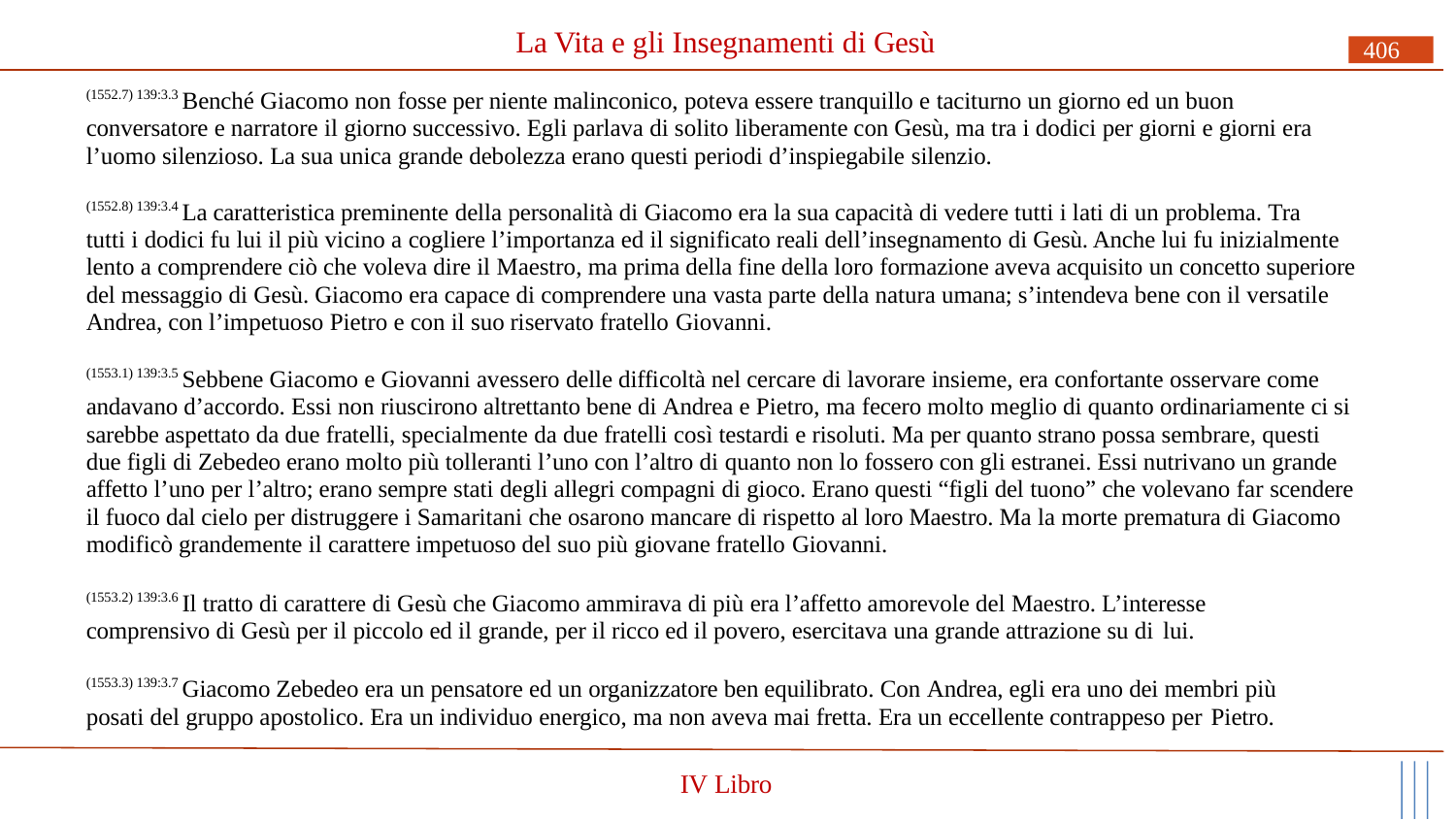

# La Vita e gli Insegnamenti di Gesù
406

(1552.7) 139:3.3 Benché Giacomo non fosse per niente malinconico, poteva essere tranquillo e taciturno un giorno ed un buon  conversatore e narratore il giorno successivo. Egli parlava di solito liberamente con Gesù, ma tra i dodici per giorni e giorni era  l’uomo silenzioso. La sua unica grande debolezza erano questi periodi d’inspiegabile silenzio.

(1552.8) 139:3.4 La caratteristica preminente della personalità di Giacomo era la sua capacità di vedere tutti i lati di un problema. Tra
tutti i dodici fu lui il più vicino a cogliere l’importanza ed il significato reali dell’insegnamento di Gesù. Anche lui fu inizialmente  lento a comprendere ciò che voleva dire il Maestro, ma prima della fine della loro formazione aveva acquisito un concetto superiore  del messaggio di Gesù. Giacomo era capace di comprendere una vasta parte della natura umana; s’intendeva bene con il versatile  Andrea, con l’impetuoso Pietro e con il suo riservato fratello Giovanni.

(1553.1) 139:3.5 Sebbene Giacomo e Giovanni avessero delle difficoltà nel cercare di lavorare insieme, era confortante osservare come  andavano d’accordo. Essi non riuscirono altrettanto bene di Andrea e Pietro, ma fecero molto meglio di quanto ordinariamente ci si  sarebbe aspettato da due fratelli, specialmente da due fratelli così testardi e risoluti. Ma per quanto strano possa sembrare, questi  due figli di Zebedeo erano molto più tolleranti l’uno con l’altro di quanto non lo fossero con gli estranei. Essi nutrivano un grande  affetto l’uno per l’altro; erano sempre stati degli allegri compagni di gioco. Erano questi “figli del tuono” che volevano far scendere  il fuoco dal cielo per distruggere i Samaritani che osarono mancare di rispetto al loro Maestro. Ma la morte prematura di Giacomo  modificò grandemente il carattere impetuoso del suo più giovane fratello Giovanni.

(1553.2) 139:3.6 Il tratto di carattere di Gesù che Giacomo ammirava di più era l’affetto amorevole del Maestro. L’interesse  comprensivo di Gesù per il piccolo ed il grande, per il ricco ed il povero, esercitava una grande attrazione su di lui.

(1553.3) 139:3.7 Giacomo Zebedeo era un pensatore ed un organizzatore ben equilibrato. Con Andrea, egli era uno dei membri più  posati del gruppo apostolico. Era un individuo energico, ma non aveva mai fretta. Era un eccellente contrappeso per Pietro.

IV Libro